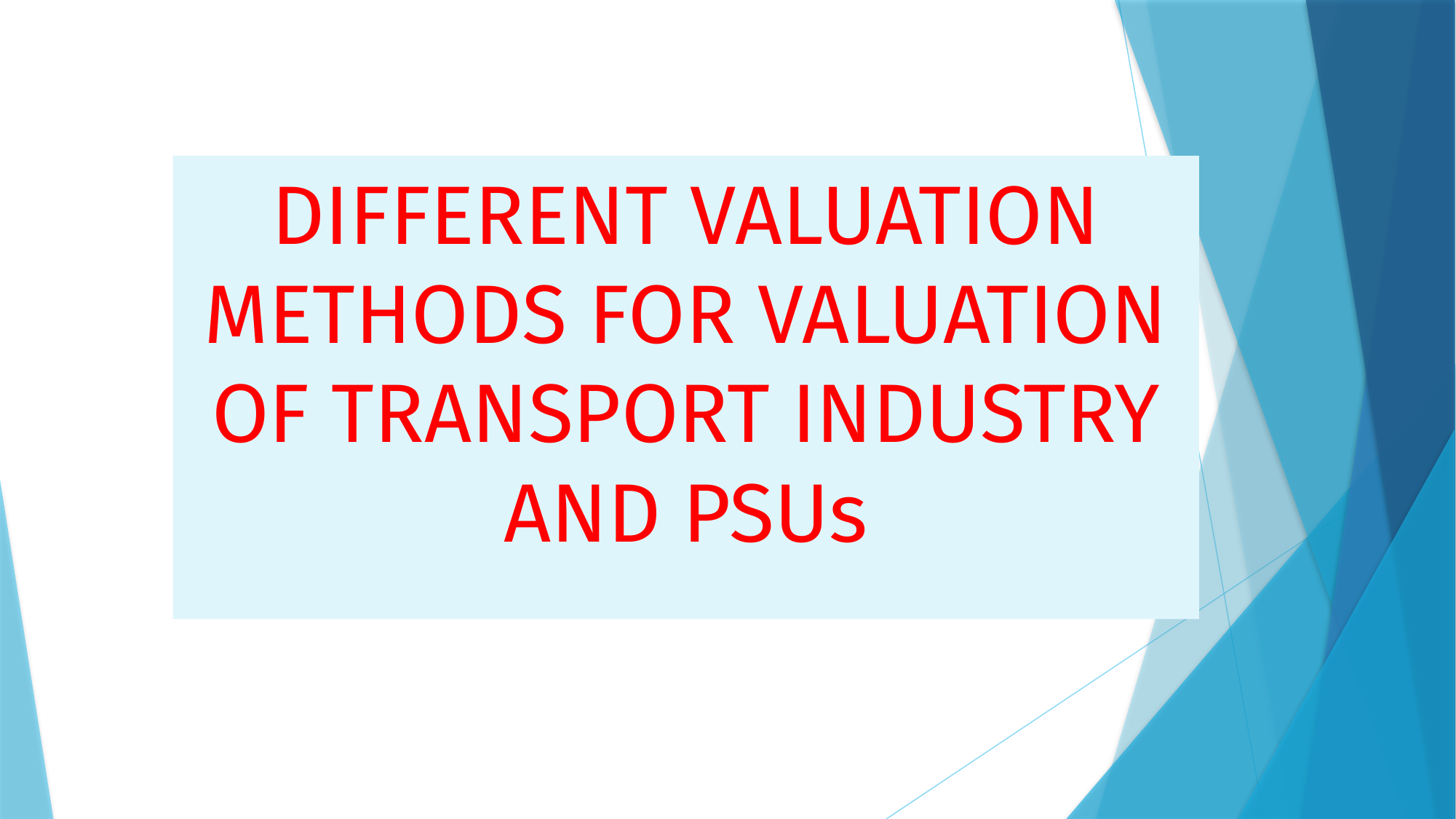

DIFFERENT VALUATION METHODS FOR VALUATION OF TRANSPORT INDUSTRY AND PSUs